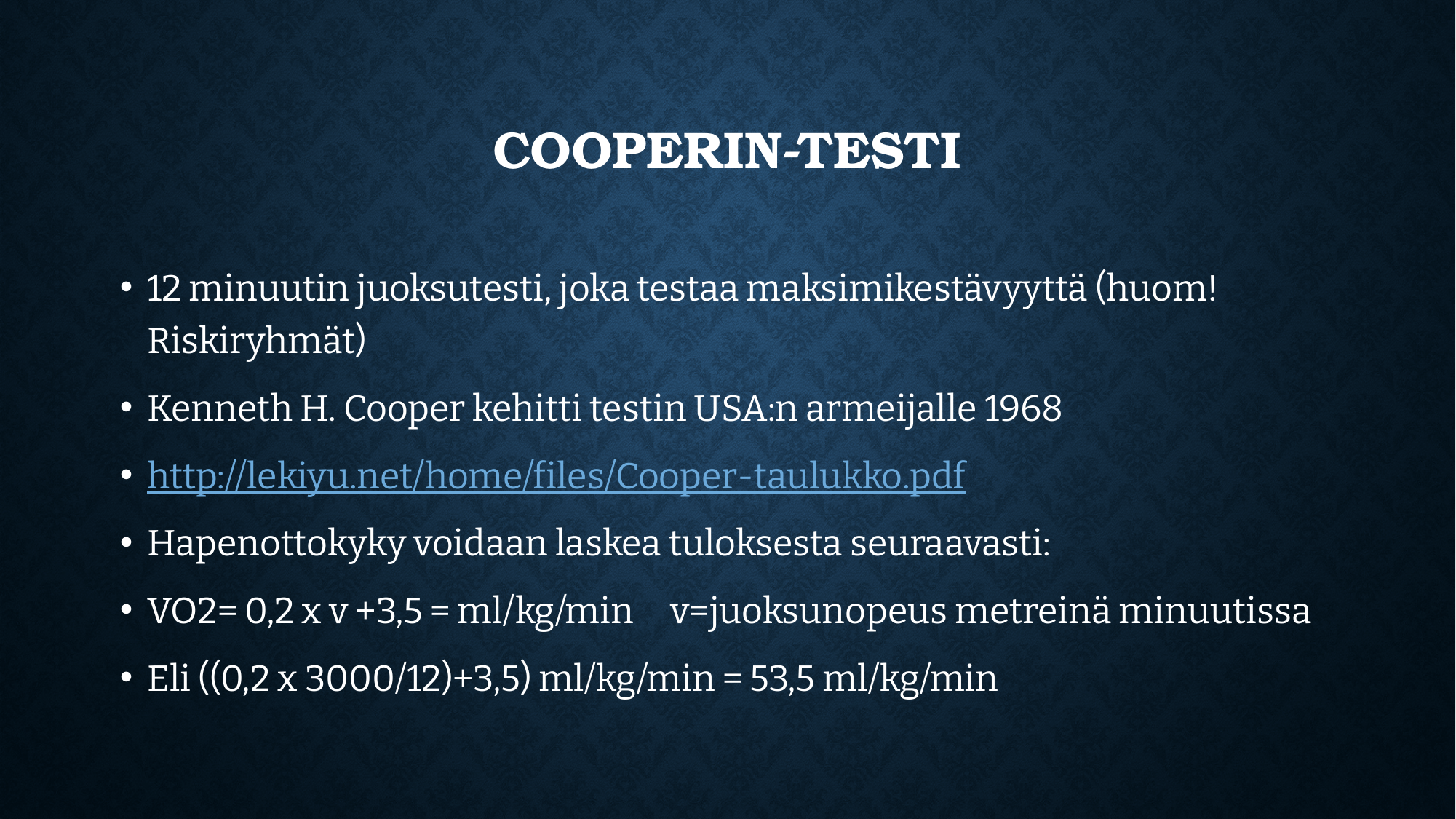

# Cooperin-testi
12 minuutin juoksutesti, joka testaa maksimikestävyyttä (huom! Riskiryhmät)
Kenneth H. Cooper kehitti testin USA:n armeijalle 1968
http://lekiyu.net/home/files/Cooper-taulukko.pdf
Hapenottokyky voidaan laskea tuloksesta seuraavasti:
VO2= 0,2 x v +3,5 = ml/kg/min     v=juoksunopeus metreinä minuutissa
Eli ((0,2 x 3000/12)+3,5) ml/kg/min = 53,5 ml/kg/min